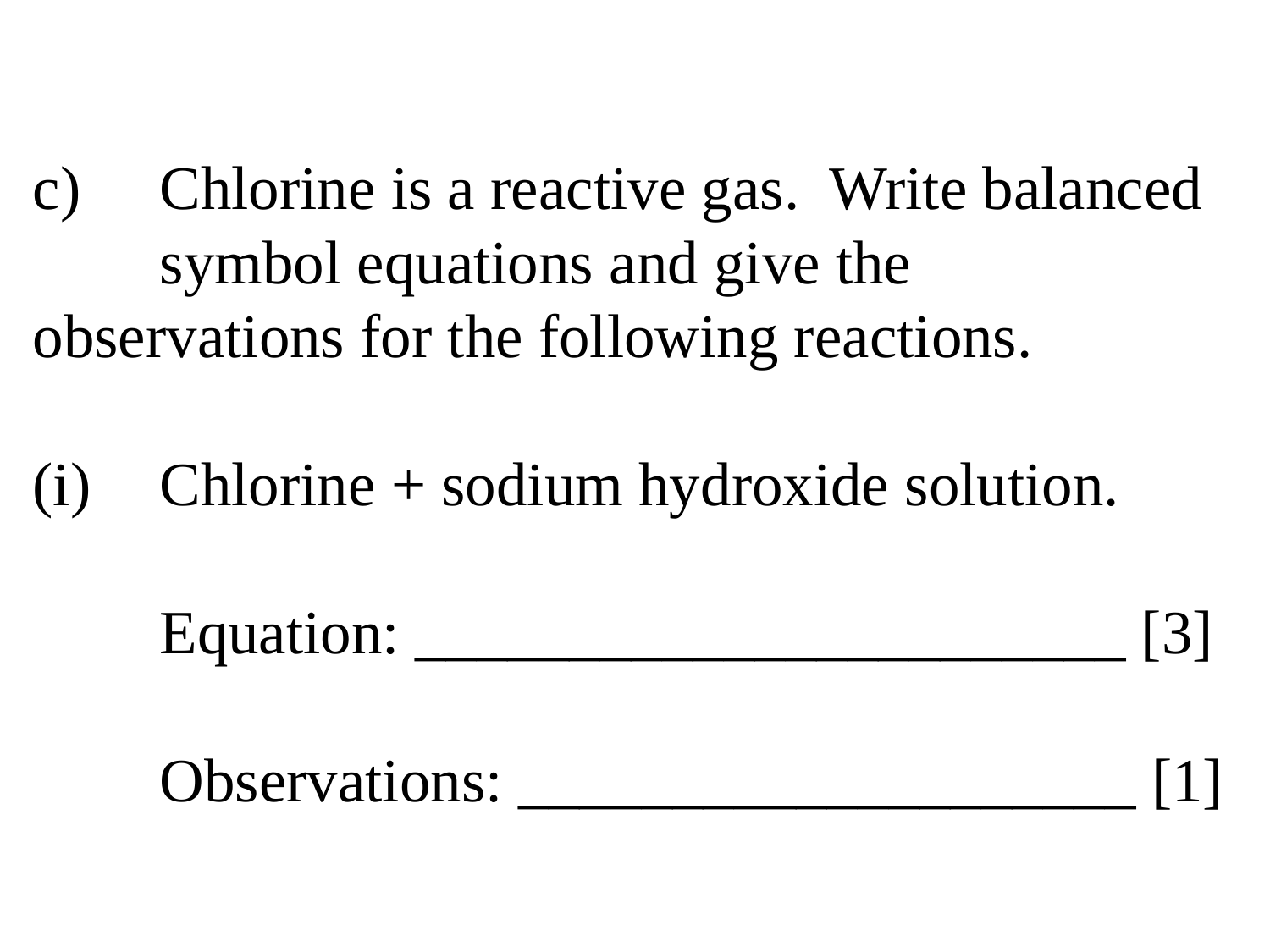

# c)	Chlorine is a reactive gas.  Write balanced 	symbol equations and give the 	observations for the following reactions. (i)	Chlorine + sodium hydroxide solution. Equation: _______________________ [3] Observations: ____________________ [1]